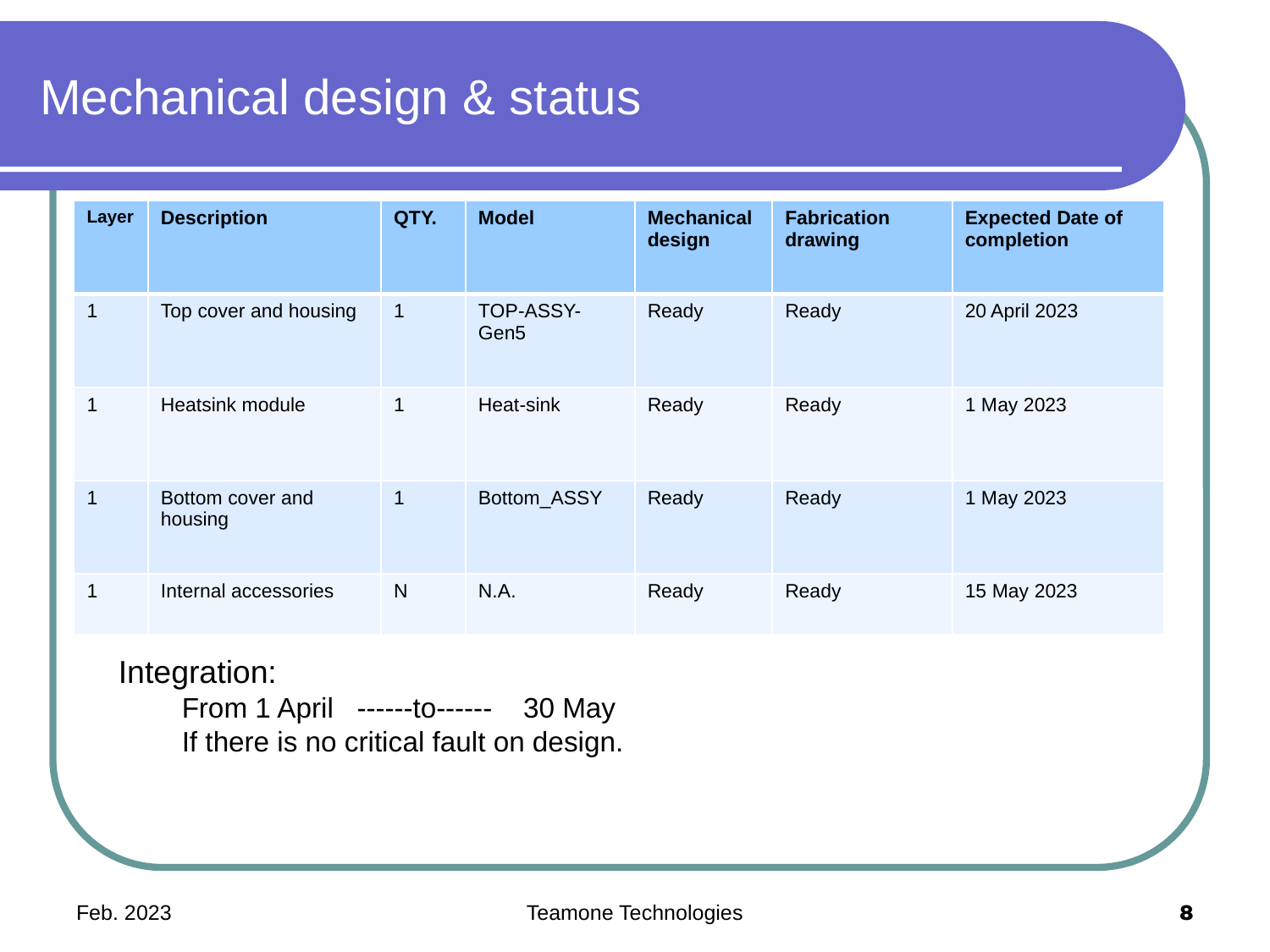

# Mechanical design & status
| Layer | Description | QTY. | Model | Mechanical design | Fabrication drawing | Expected Date of completion |
| --- | --- | --- | --- | --- | --- | --- |
| 1 | Top cover and housing | 1 | TOP-ASSY-Gen5 | Ready | Ready | 20 April 2023 |
| 1 | Heatsink module | 1 | Heat-sink | Ready | Ready | 1 May 2023 |
| 1 | Bottom cover and housing | 1 | Bottom\_ASSY | Ready | Ready | 1 May 2023 |
| 1 | Internal accessories | N | N.A. | Ready | Ready | 15 May 2023 |

Integration:
From 1 April   ------to------    30 May
If there is no critical fault on design.
Feb. 2023
Teamone Technologies
8